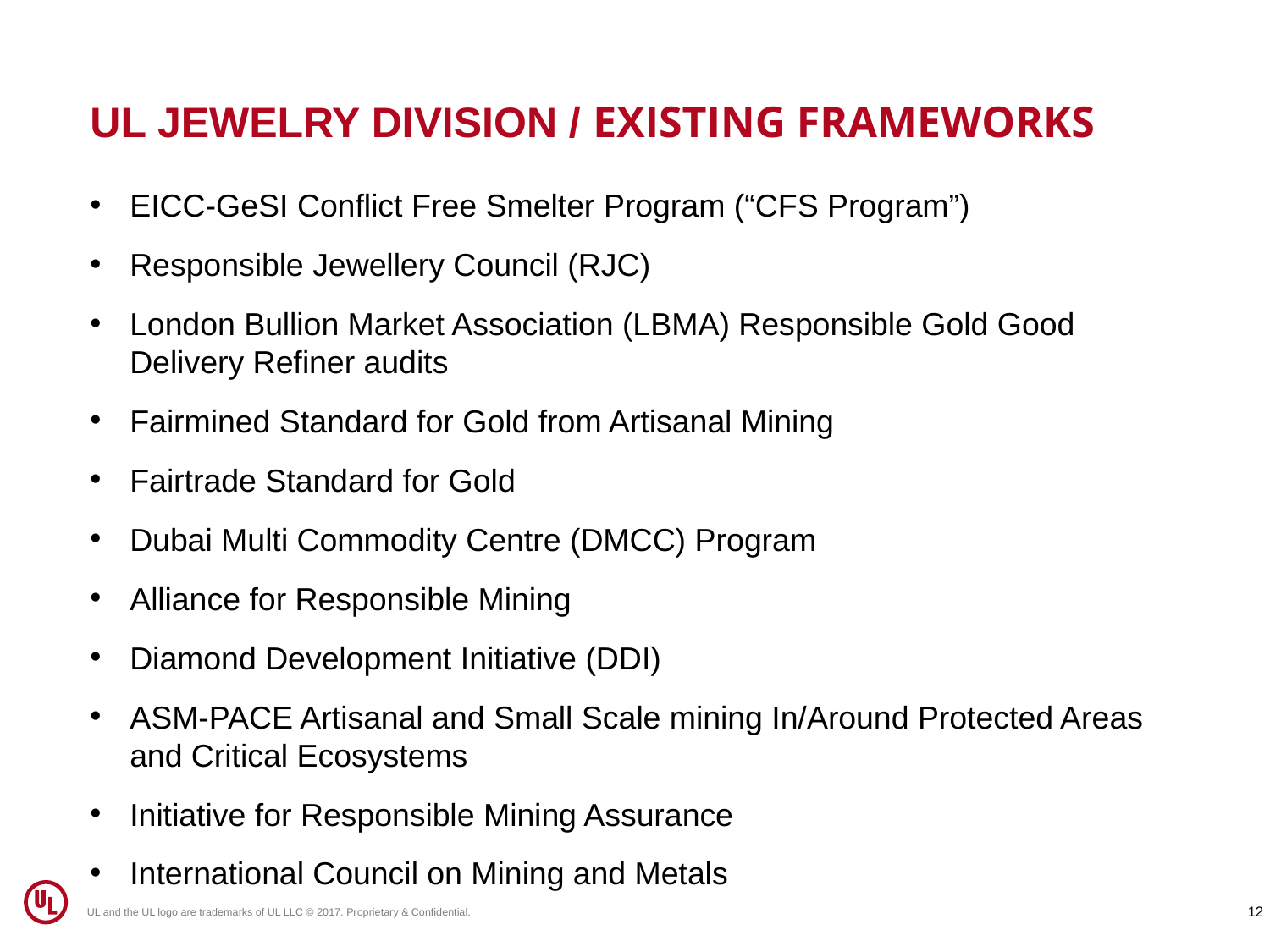

UL jewelry division / EXISTING FRAMEWORKS
EICC-GeSI Conflict Free Smelter Program (“CFS Program”)
Responsible Jewellery Council (RJC)
London Bullion Market Association (LBMA) Responsible Gold Good Delivery Refiner audits
Fairmined Standard for Gold from Artisanal Mining
Fairtrade Standard for Gold
Dubai Multi Commodity Centre (DMCC) Program
Alliance for Responsible Mining
Diamond Development Initiative (DDI)
ASM-PACE Artisanal and Small Scale mining In/Around Protected Areas and Critical Ecosystems
Initiative for Responsible Mining Assurance
International Council on Mining and Metals